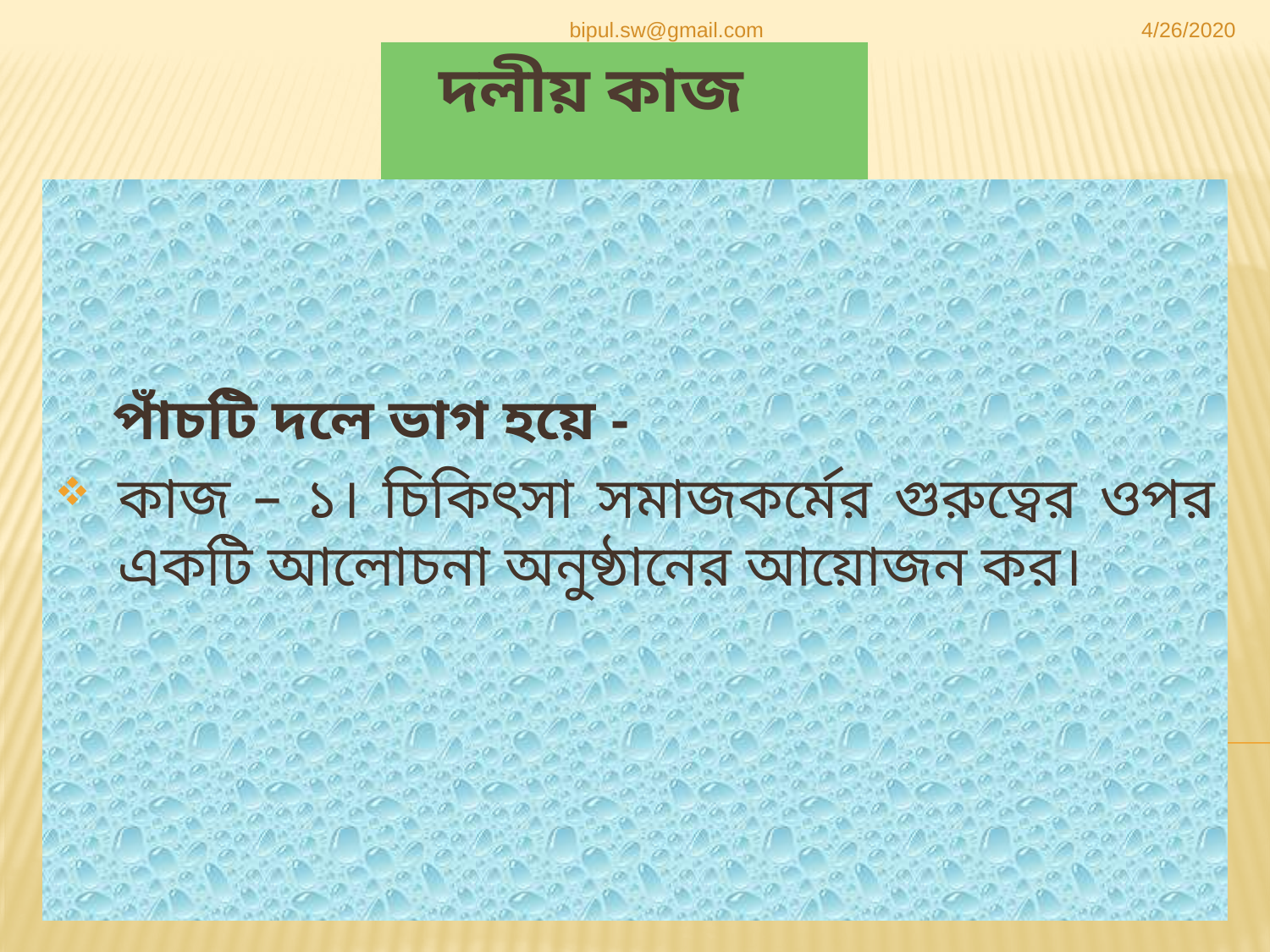

bipul.sw@gmail.com

4/26/2020
# দলীয় কাজ

    পাঁচটি দলে ভাগ হয়ে -
কাজ – ১। চিকিৎসা সমাজকর্মের গুরুত্বের ওপর একটি আলোচনা অনুষ্ঠানের আয়োজন কর।